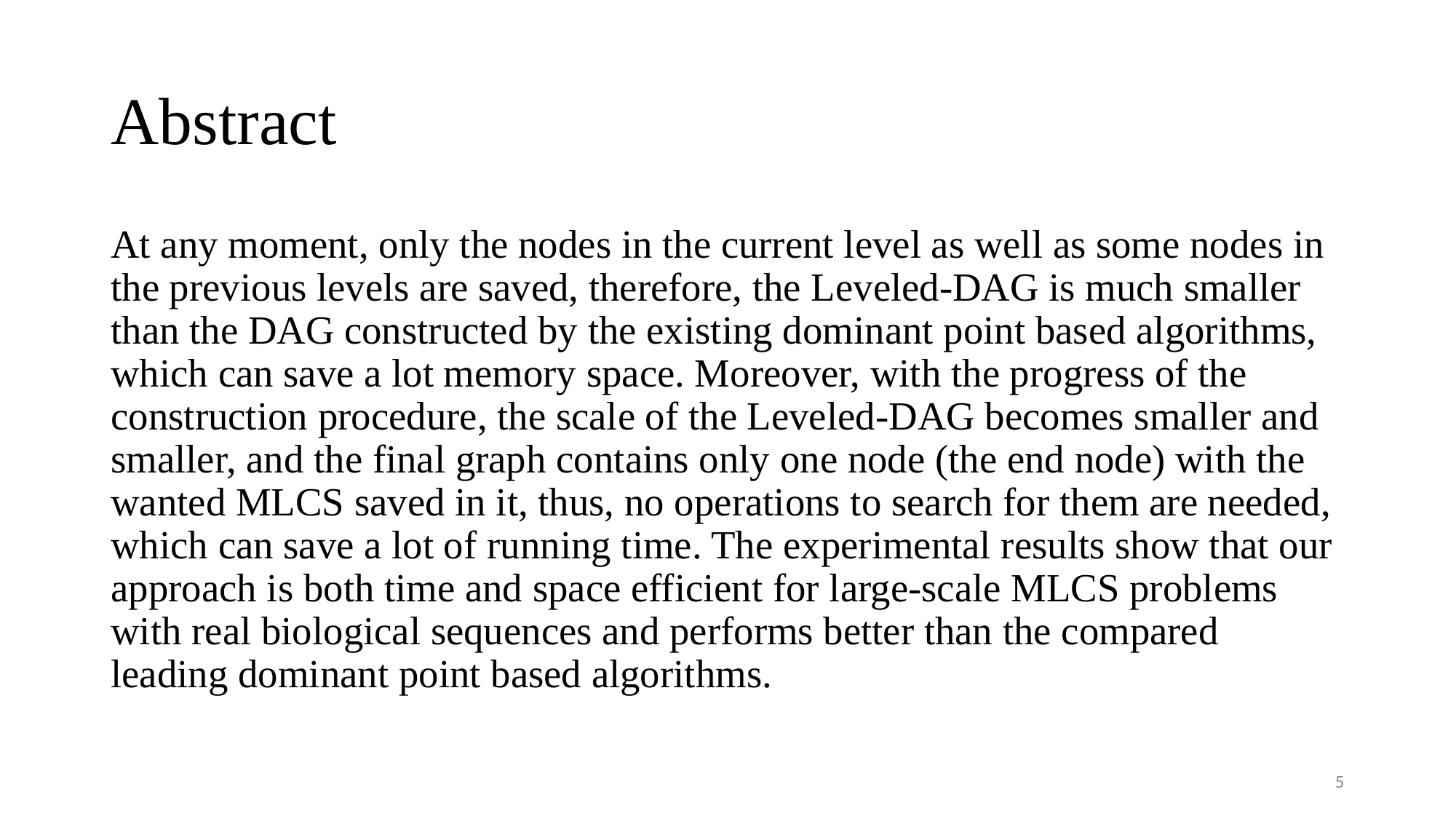

# Abstract
At any moment, only the nodes in the current level as well as some nodes in the previous levels are saved, therefore, the Leveled-DAG is much smaller than the DAG constructed by the existing dominant point based algorithms, which can save a lot memory space. Moreover, with the progress of the construction procedure, the scale of the Leveled-DAG becomes smaller and smaller, and the final graph contains only one node (the end node) with the wanted MLCS saved in it, thus, no operations to search for them are needed, which can save a lot of running time. The experimental results show that our approach is both time and space efficient for large-scale MLCS problems with real biological sequences and performs better than the compared leading dominant point based algorithms.
5